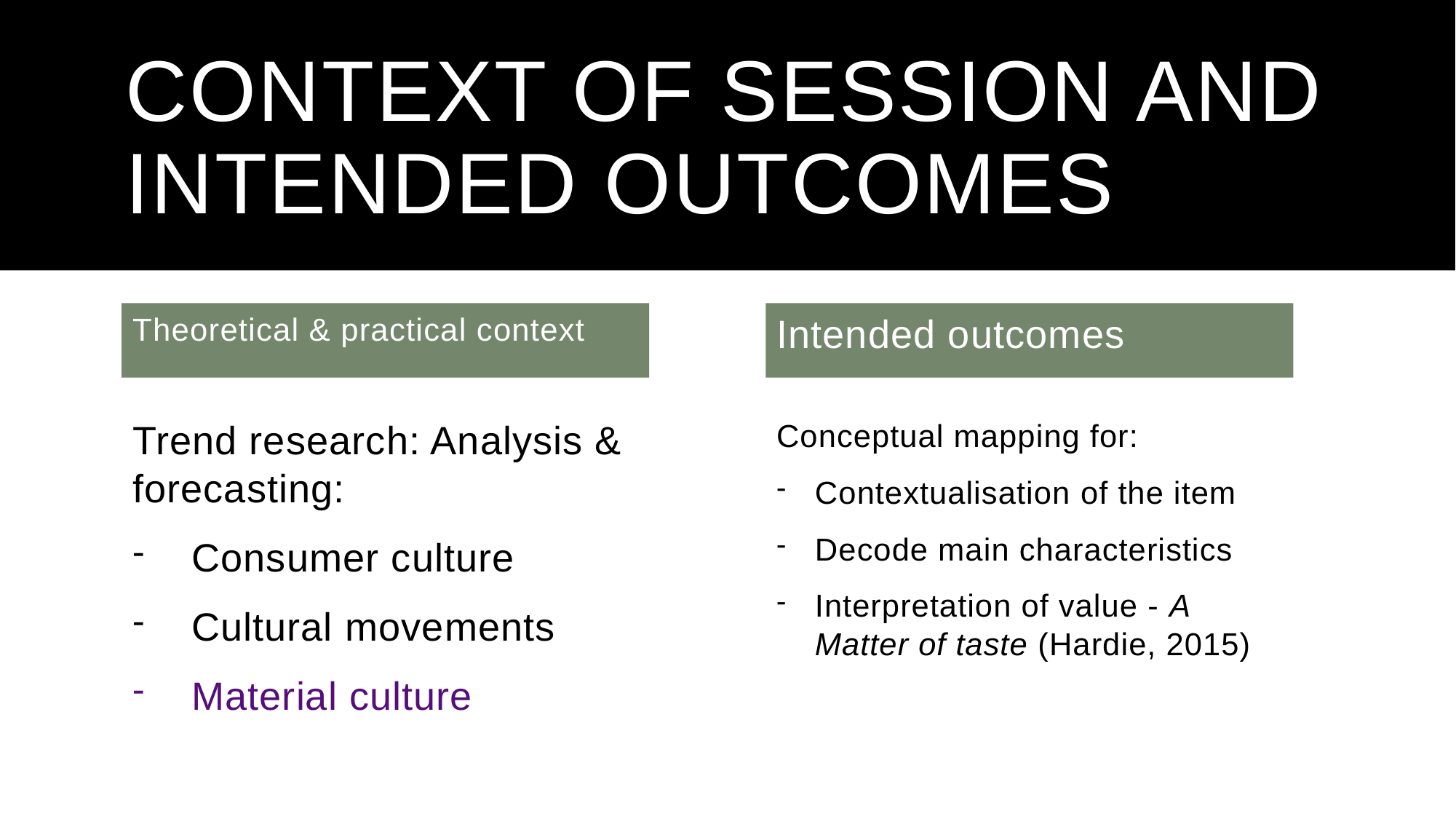

# Context of session and intended outcomes
Theoretical & practical context
Intended outcomes
Trend research: Analysis & forecasting:
Consumer culture
Cultural movements
Material culture
Conceptual mapping for:
Contextualisation of the item
Decode main characteristics
Interpretation of value - A Matter of taste (Hardie, 2015)